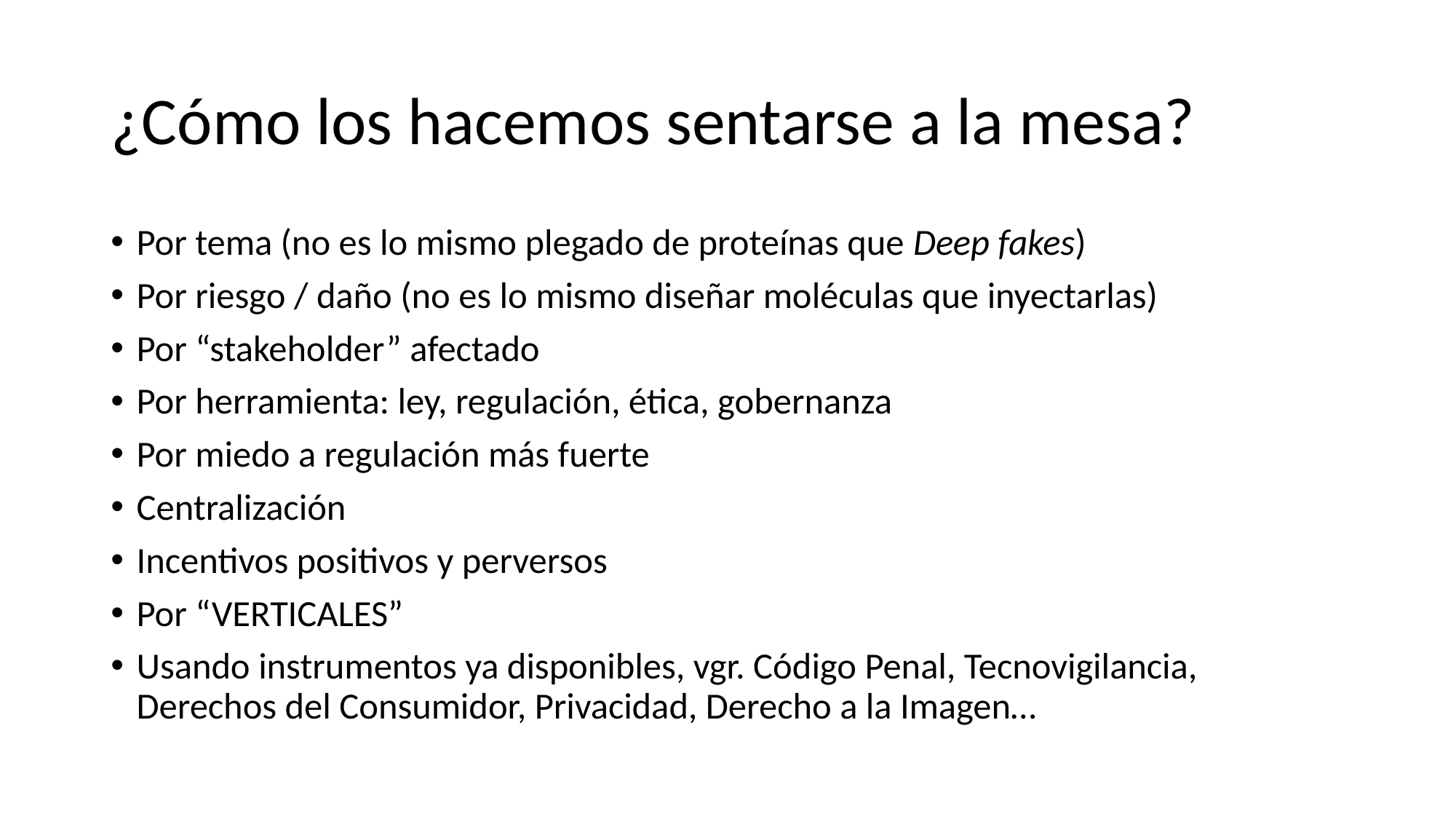

# ¿Cómo los hacemos sentarse a la mesa?
Por tema (no es lo mismo plegado de proteínas que Deep fakes)
Por riesgo / daño (no es lo mismo diseñar moléculas que inyectarlas)
Por “stakeholder” afectado
Por herramienta: ley, regulación, ética, gobernanza
Por miedo a regulación más fuerte
Centralización
Incentivos positivos y perversos
Por “VERTICALES”
Usando instrumentos ya disponibles, vgr. Código Penal, Tecnovigilancia, Derechos del Consumidor, Privacidad, Derecho a la Imagen…